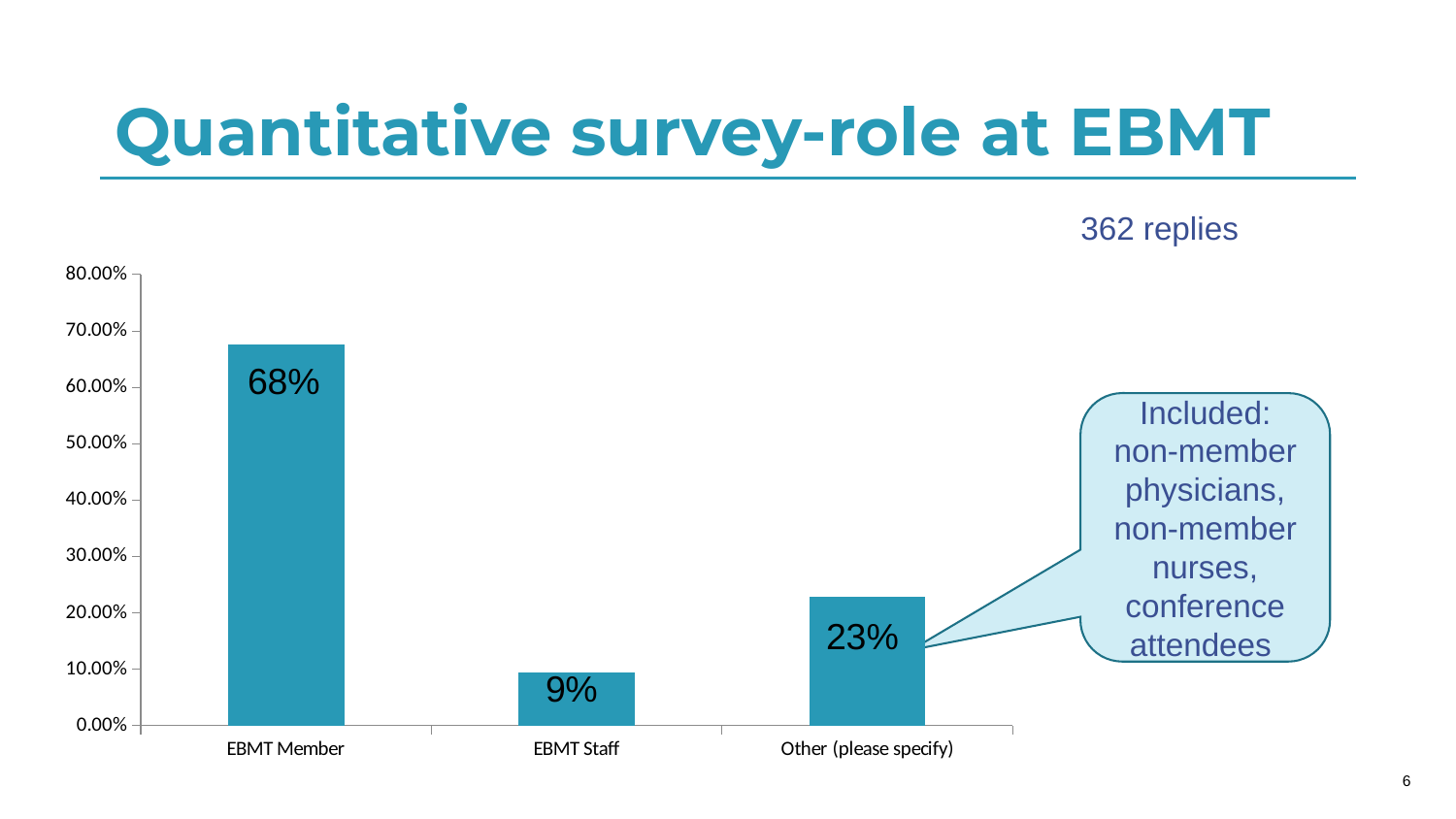

# Quantitative survey-role at EBMT
362 replies

### Chart

| Category | Responses |
|---|---|
| EBMT Member | 0.6768000000000001 |
| EBMT Staff | 0.09390000000000001 |
| Other (please specify) | 0.2293 |
68%
Included: non-member physicians, non-member nurses, conference attendees
23%